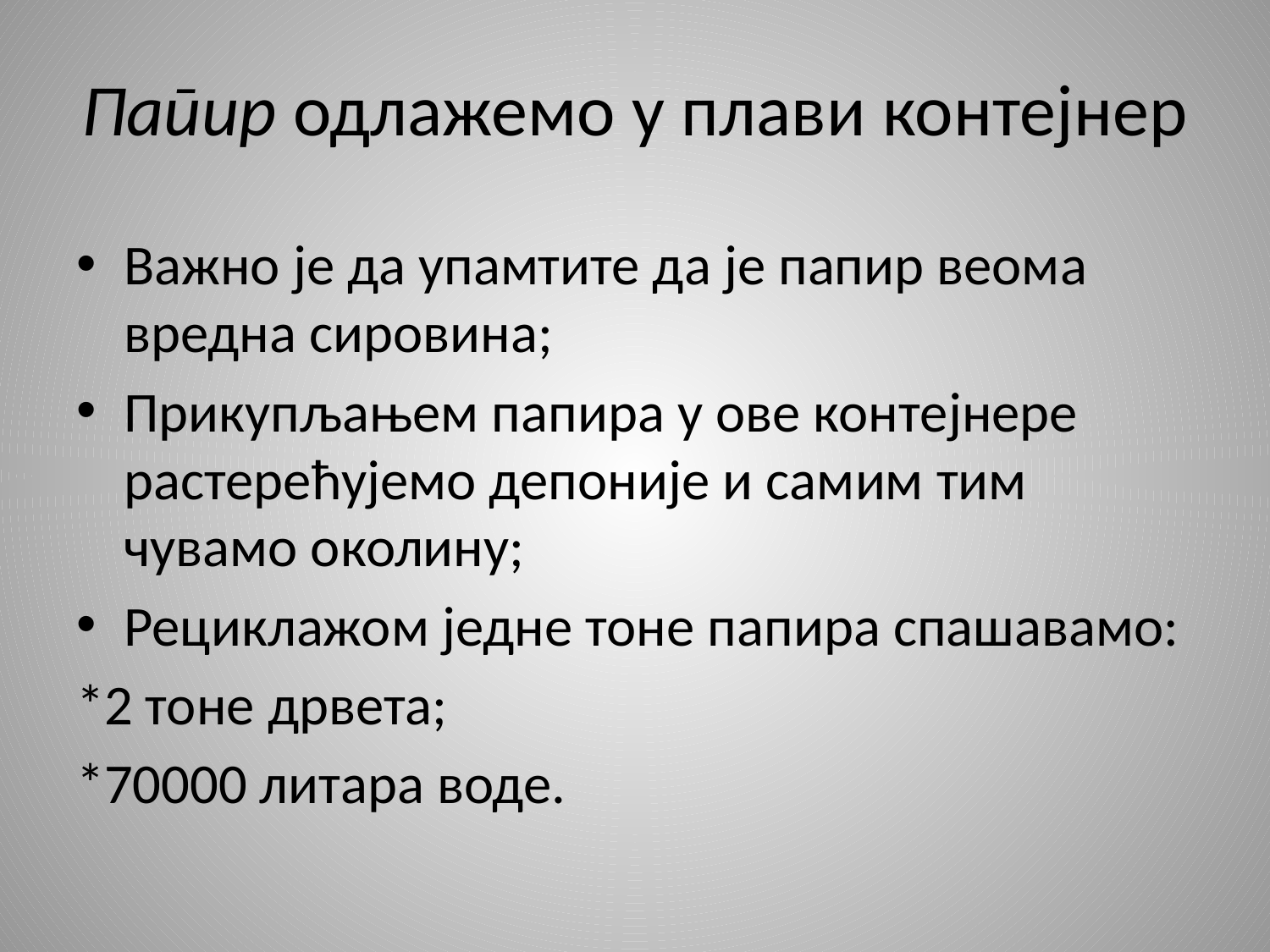

# Папир одлажемо у плави контејнер
Важно је да упамтите да је папир веома вредна сировина;
Прикупљањем папира у ове контејнере растерећујемо депоније и самим тим чувамо околину;
Рециклажом једне тоне папира спашавамо:
*2 тоне дрвета;
*70000 литара воде.